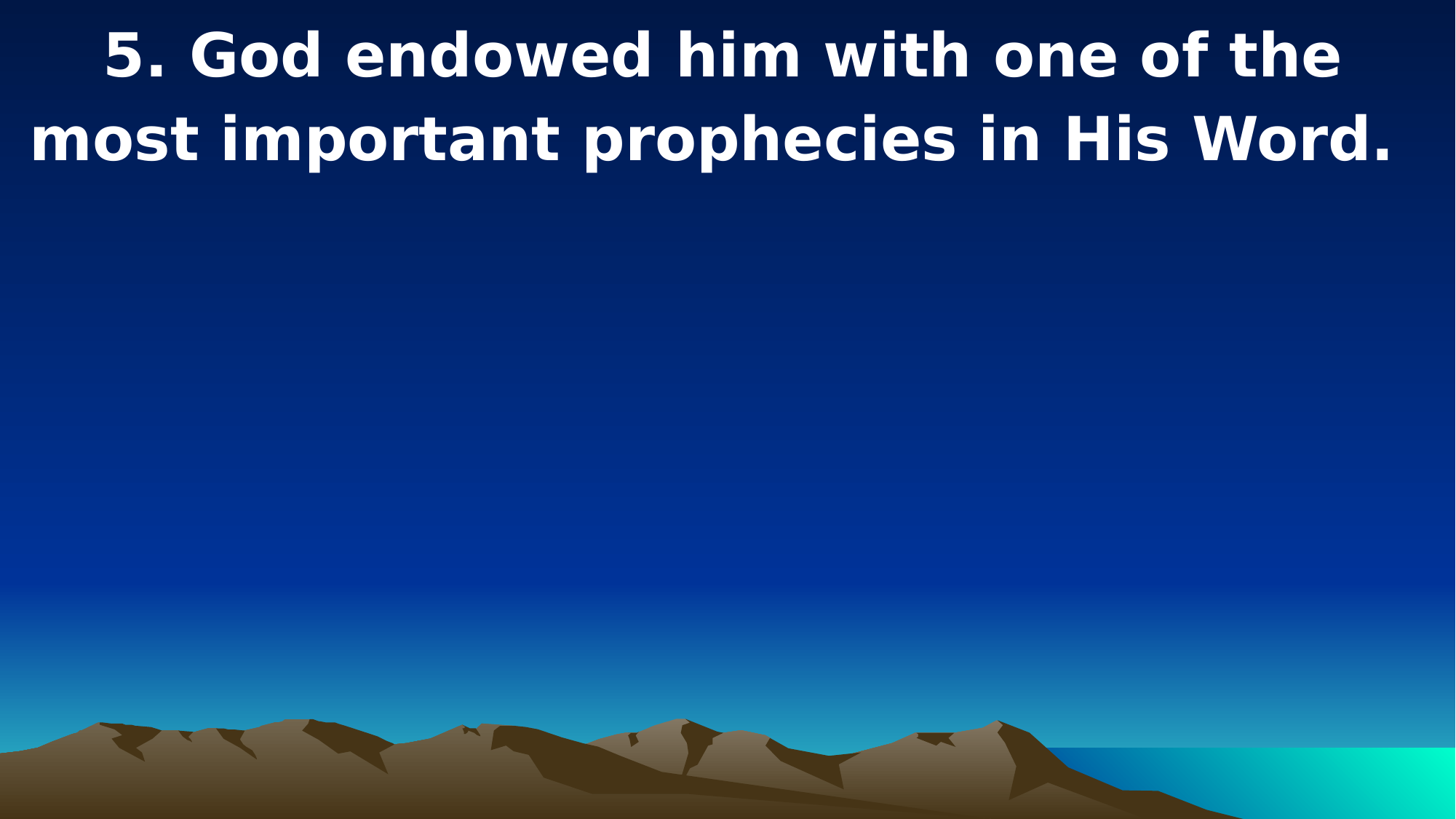

5. God endowed him with one of the most important prophecies in His Word.